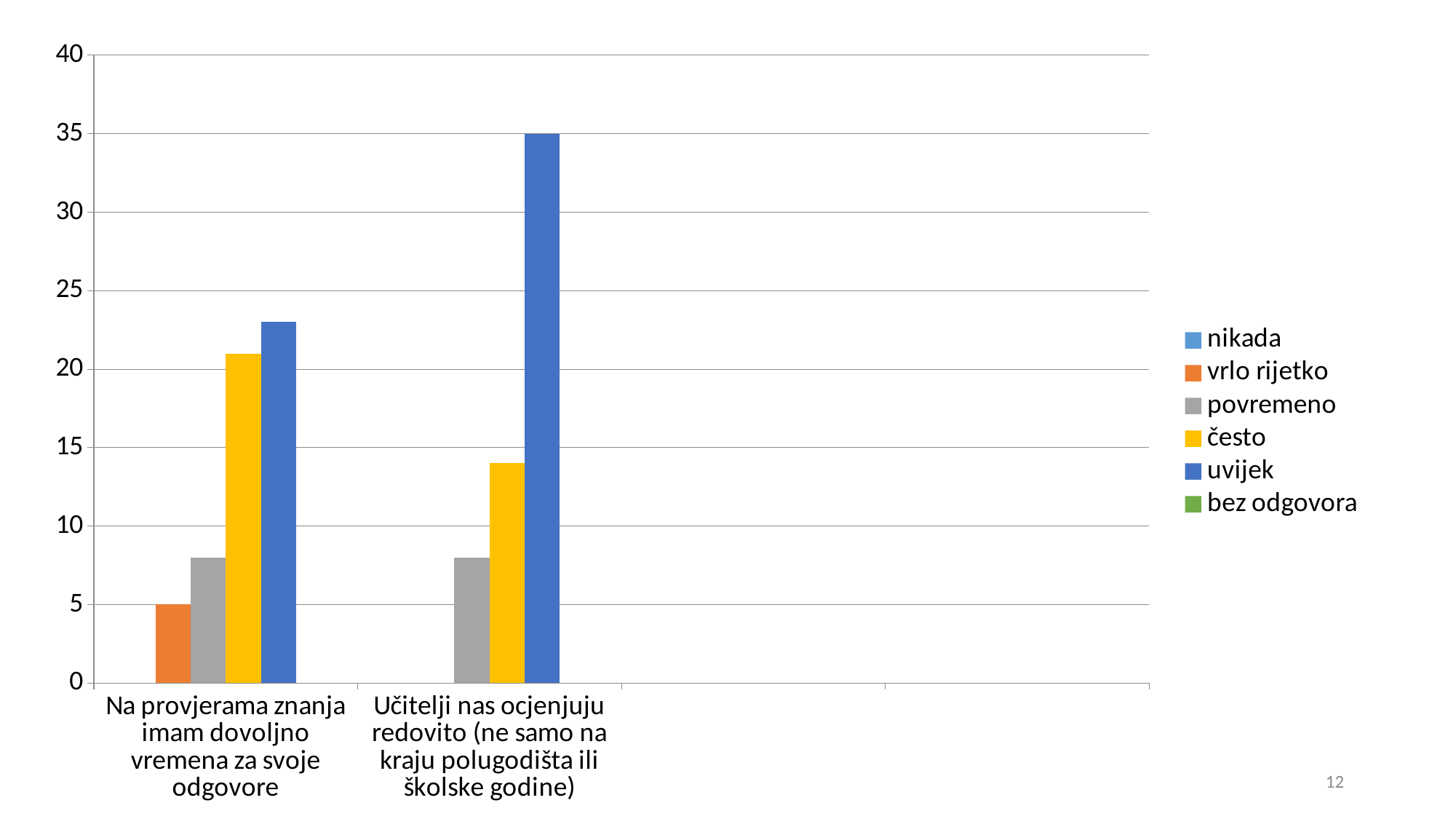

### Chart

| Category | nikada | vrlo rijetko | povremeno | često | uvijek | bez odgovora |
|---|---|---|---|---|---|---|
| Na provjerama znanja imam dovoljno vremena za svoje odgovore | 0.0 | 5.0 | 8.0 | 21.0 | 23.0 | 0.0 |
| Učitelji nas ocjenjuju redovito (ne samo na kraju polugodišta ili školske godine) | 0.0 | 0.0 | 8.0 | 14.0 | 35.0 | 0.0 |
12